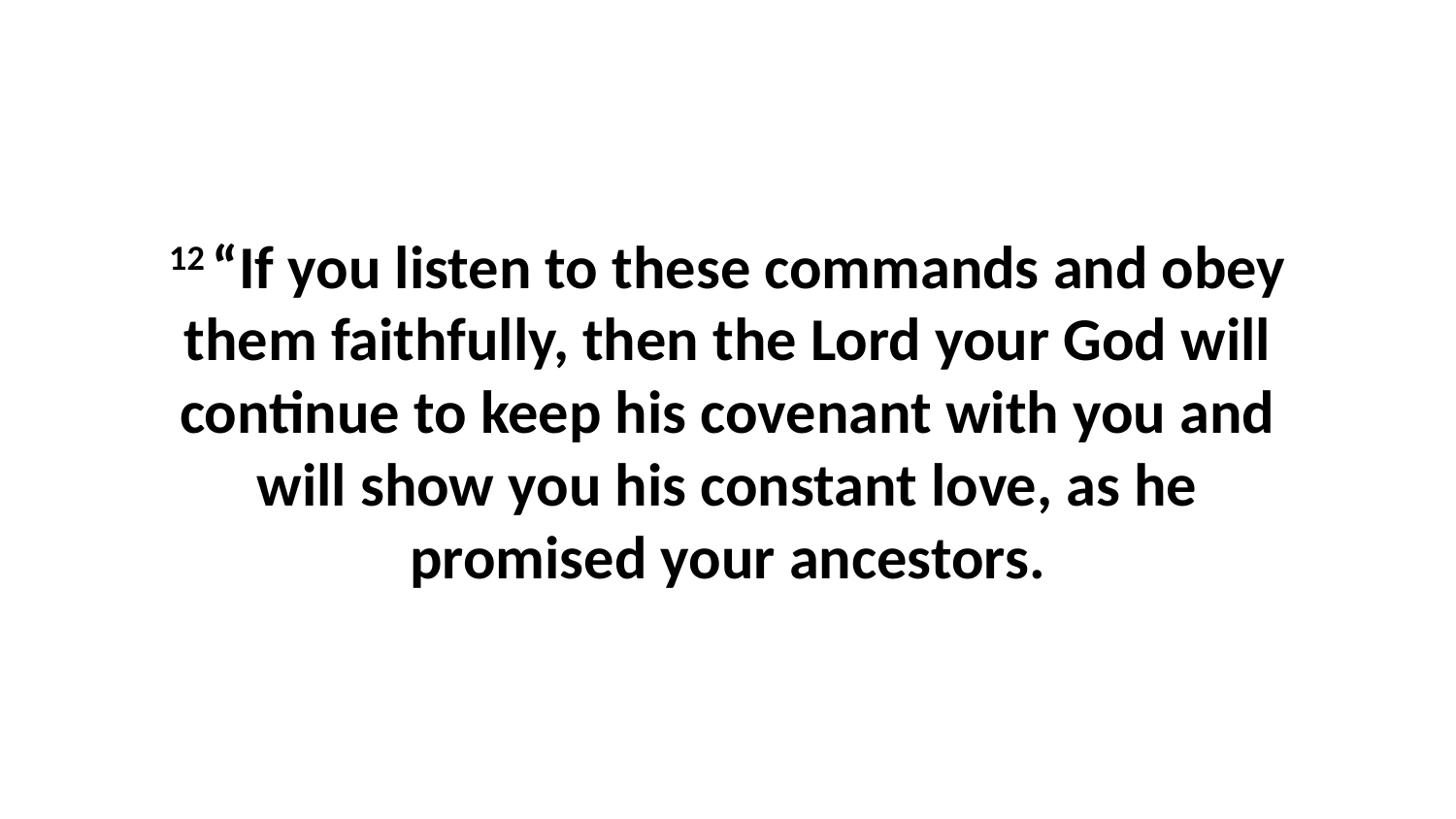

12 “If you listen to these commands and obey them faithfully, then the Lord your God will continue to keep his covenant with you and will show you his constant love, as he promised your ancestors.